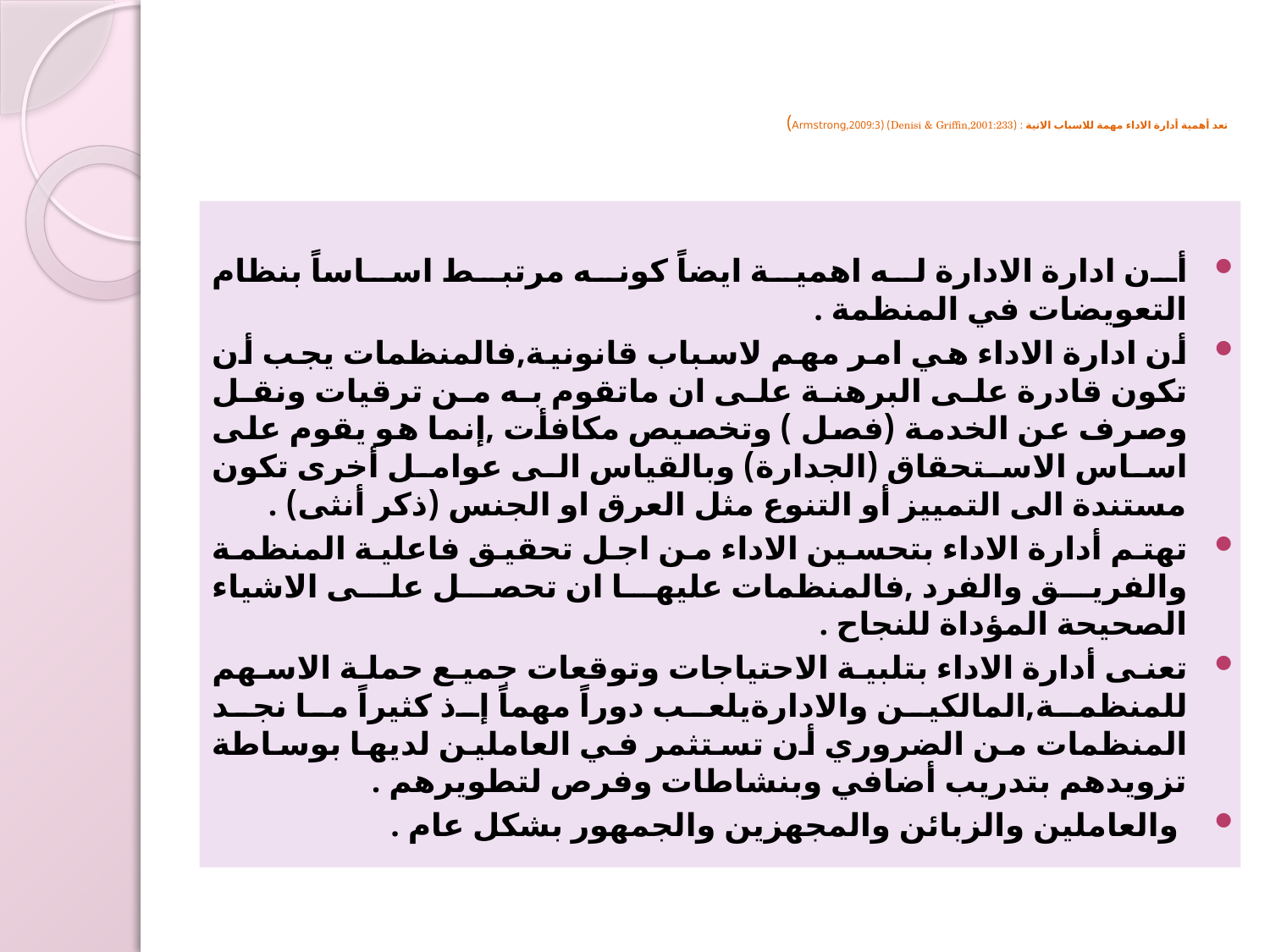

# تعد أهمية أدارة الاداء مهمة للاسباب الاتية : (Denisi & Griffin,2001:233) (Armstrong,2009:3)

أن ادارة الادارة له اهمية ايضاً كونه مرتبط اساساً بنظام التعويضات في المنظمة .
أن ادارة الاداء هي امر مهم لاسباب قانونية,فالمنظمات يجب أن تكون قادرة على البرهنة على ان ماتقوم به من ترقيات ونقل وصرف عن الخدمة (فصل ) وتخصيص مكافأت ,إنما هو يقوم على اساس الاستحقاق (الجدارة) وبالقياس الى عوامل أخرى تكون مستندة الى التمييز أو التنوع مثل العرق او الجنس (ذكر أنثى) .
تهتم أدارة الاداء بتحسين الاداء من اجل تحقيق فاعلية المنظمة والفريق والفرد ,فالمنظمات عليها ان تحصل على الاشياء الصحيحة المؤداة للنجاح .
تعنى أدارة الاداء بتلبية الاحتياجات وتوقعات جميع حملة الاسهم للمنظمة,المالكين والادارةيلعب دوراً مهماً إذ كثيراً ما نجد المنظمات من الضروري أن تستثمر في العاملين لديها بوساطة تزويدهم بتدريب أضافي وبنشاطات وفرص لتطويرهم .
 والعاملين والزبائن والمجهزين والجمهور بشكل عام .